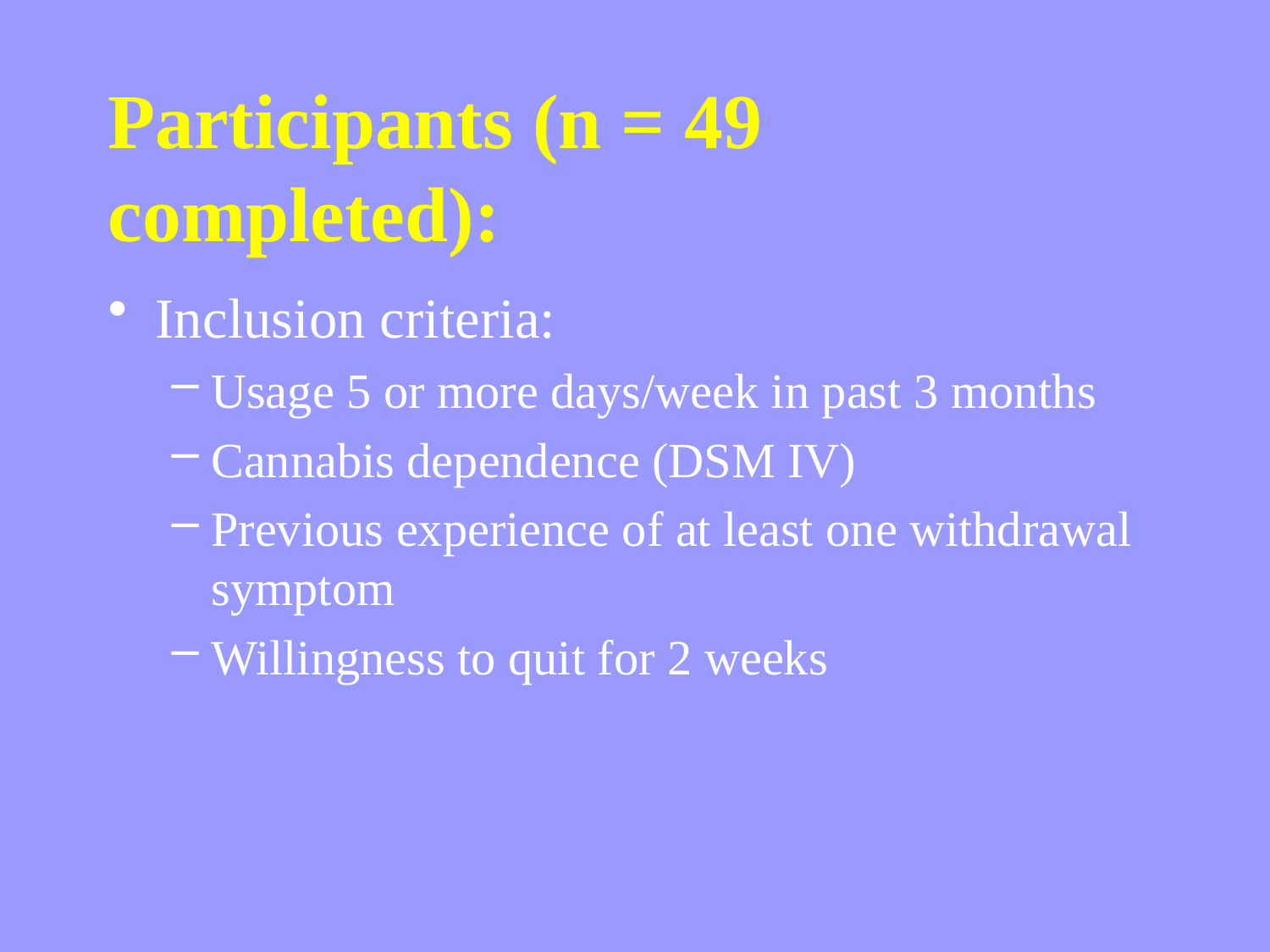

# Participants (n = 49 completed):
Inclusion criteria:
Usage 5 or more days/week in past 3 months
Cannabis dependence (DSM IV)
Previous experience of at least one withdrawal symptom
Willingness to quit for 2 weeks